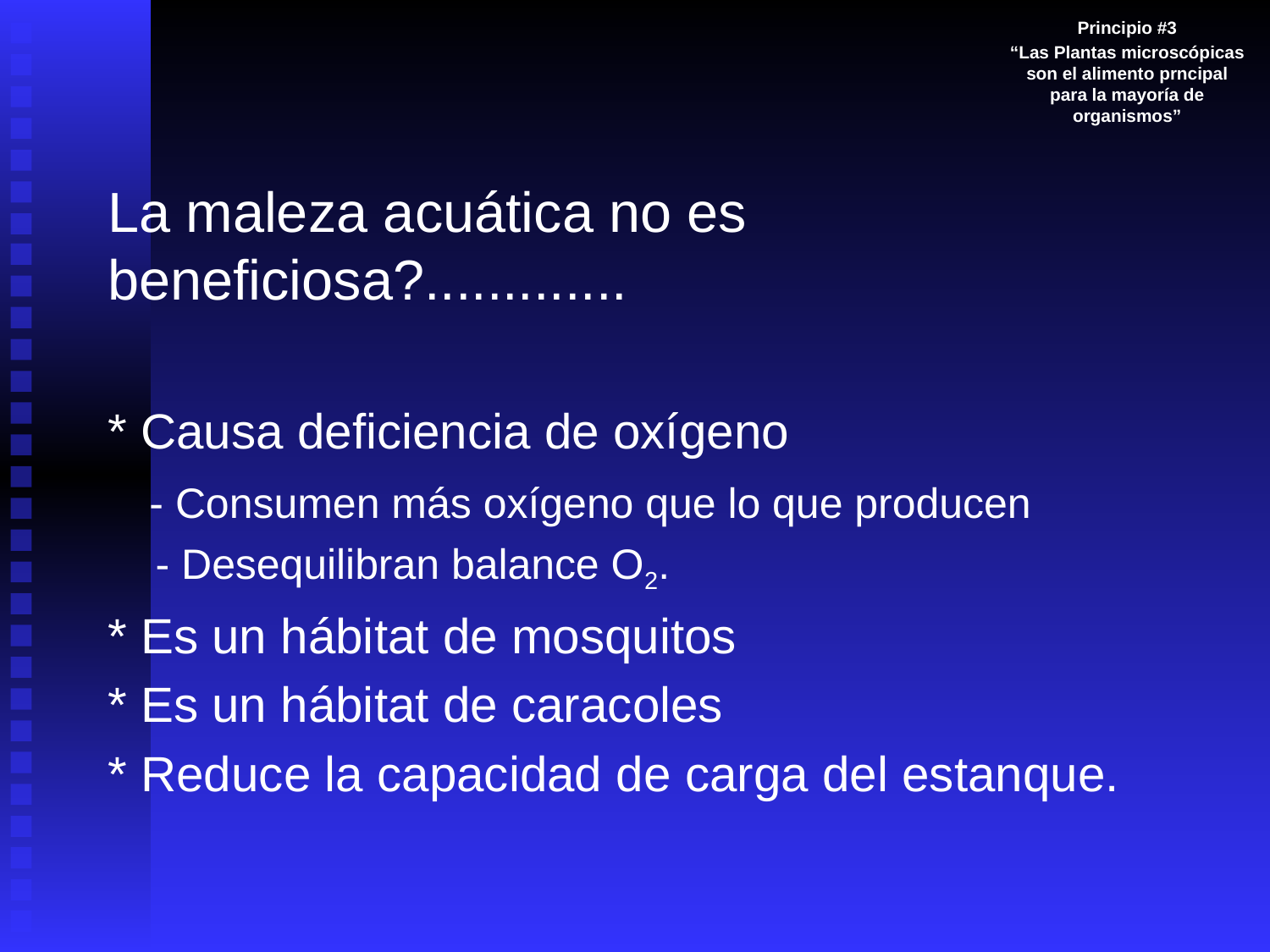

Principio #3
“Las Plantas microscópicas son el alimento prncipal para la mayoría de organismos”
La maleza acuática no es beneficiosa?.............

* Causa deficiencia de oxígeno
   - Consumen más oxígeno que lo que producen
    - Desequilibran balance O2.
* Es un hábitat de mosquitos
* Es un hábitat de caracoles
* Reduce la capacidad de carga del estanque.